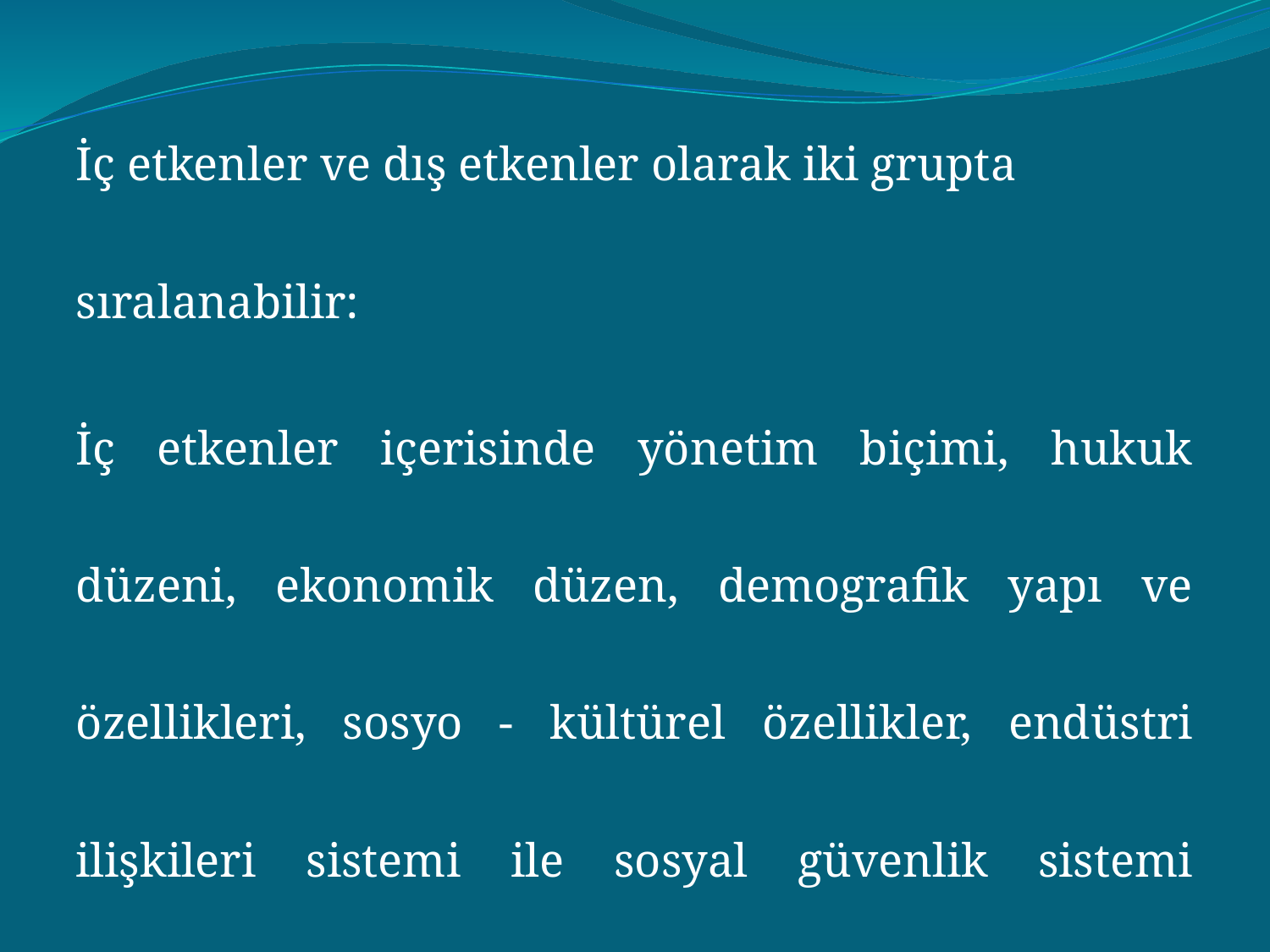

İç etkenler ve dış etkenler olarak iki grupta sıralanabilir:
İç etkenler içerisinde yönetim biçimi, hukuk düzeni, ekonomik düzen, demografik yapı ve özellikleri, sosyo - kültürel özellikler, endüstri ilişkileri sistemi ile sosyal güvenlik sistemi sayılabilir. Dış etkenler ise sosyal politikaya evrensel nitelik kazandıran unsurlardır.